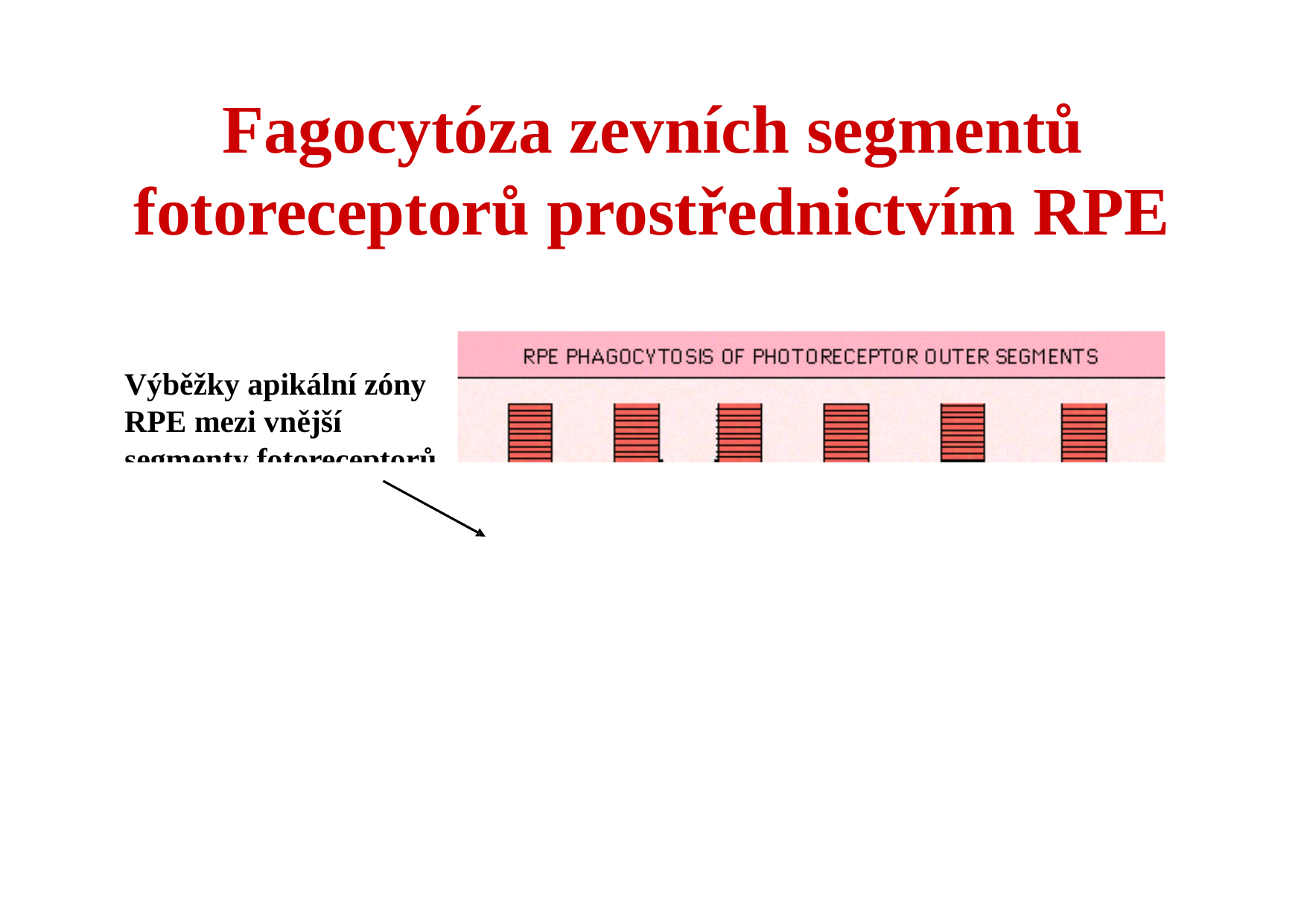

# Fagocytóza zevních segmentů  fotoreceptorů prostřednictvím RPE

Výběžky apikální zóny  RPE mezi vnější  segmenty fotoreceptorů